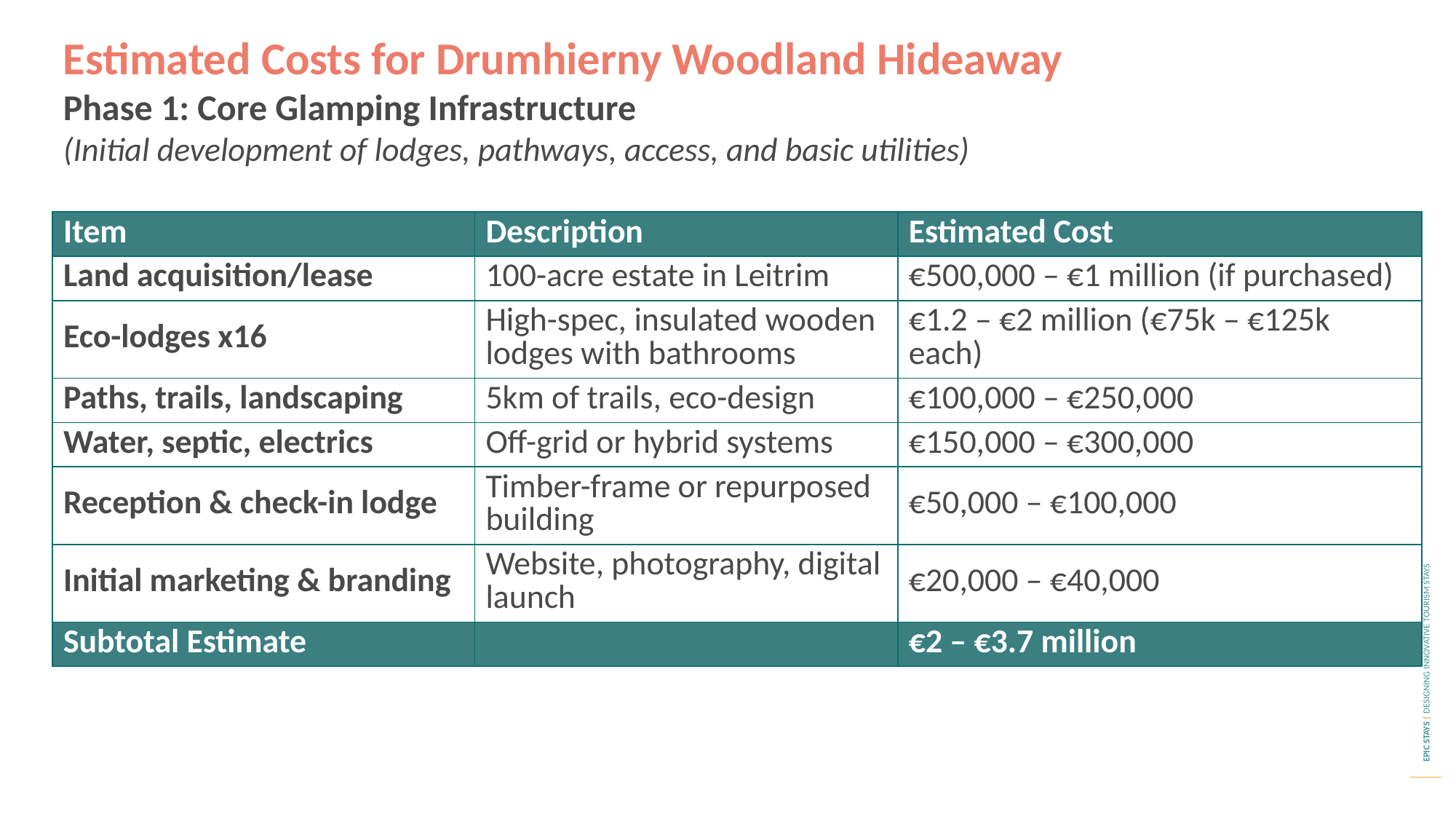

Estimated Costs for Drumhierny Woodland Hideaway
Phase 1: Core Glamping Infrastructure
(Initial development of lodges, pathways, access, and basic utilities)
| Item | Description | Estimated Cost |
| --- | --- | --- |
| Land acquisition/lease | 100-acre estate in Leitrim | €500,000 – €1 million (if purchased) |
| Eco-lodges x16 | High-spec, insulated wooden lodges with bathrooms | €1.2 – €2 million (€75k – €125k each) |
| Paths, trails, landscaping | 5km of trails, eco-design | €100,000 – €250,000 |
| Water, septic, electrics | Off-grid or hybrid systems | €150,000 – €300,000 |
| Reception & check-in lodge | Timber-frame or repurposed building | €50,000 – €100,000 |
| Initial marketing & branding | Website, photography, digital launch | €20,000 – €40,000 |
| Subtotal Estimate |  | €2 – €3.7 million |